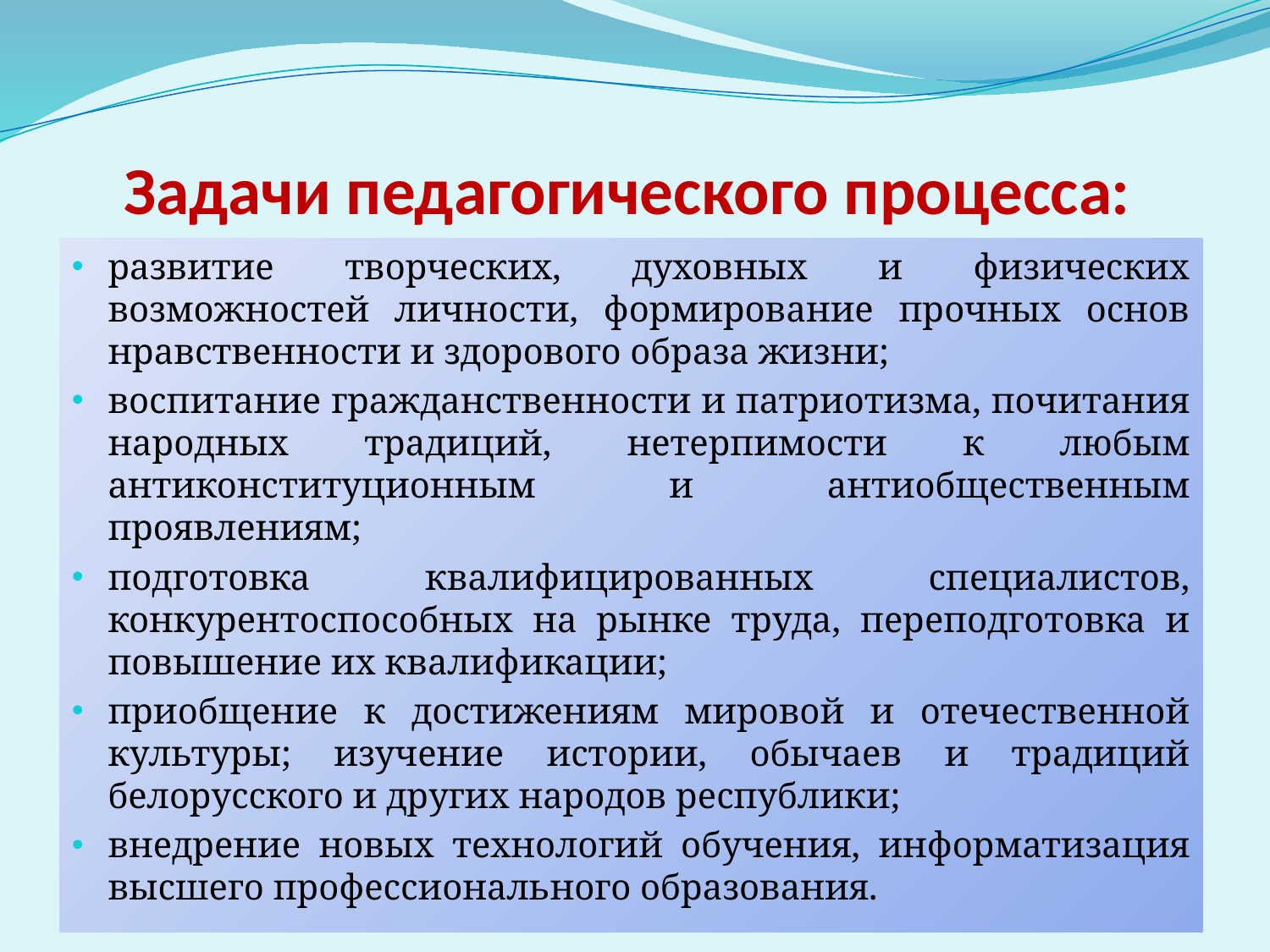

# Задачи педагогического процесса:
развитие творческих, духовных и физических возможностей личности, формирование прочных основ нравственности и здорового образа жизни;
воспитание гражданственности и патриотизма, почитания народных традиций, нетерпимости к любым антиконституционным и антиобщественным проявлениям;
подготовка квалифицированных специалистов, конкурентоспособных на рынке труда, переподготовка и повышение их квалификации;
приобщение к достижениям мировой и отечественной культуры; изучение истории, обычаев и традиций белорусского и других народов республики;
внедрение новых технологий обучения, информатизация высшего профессионального образования.